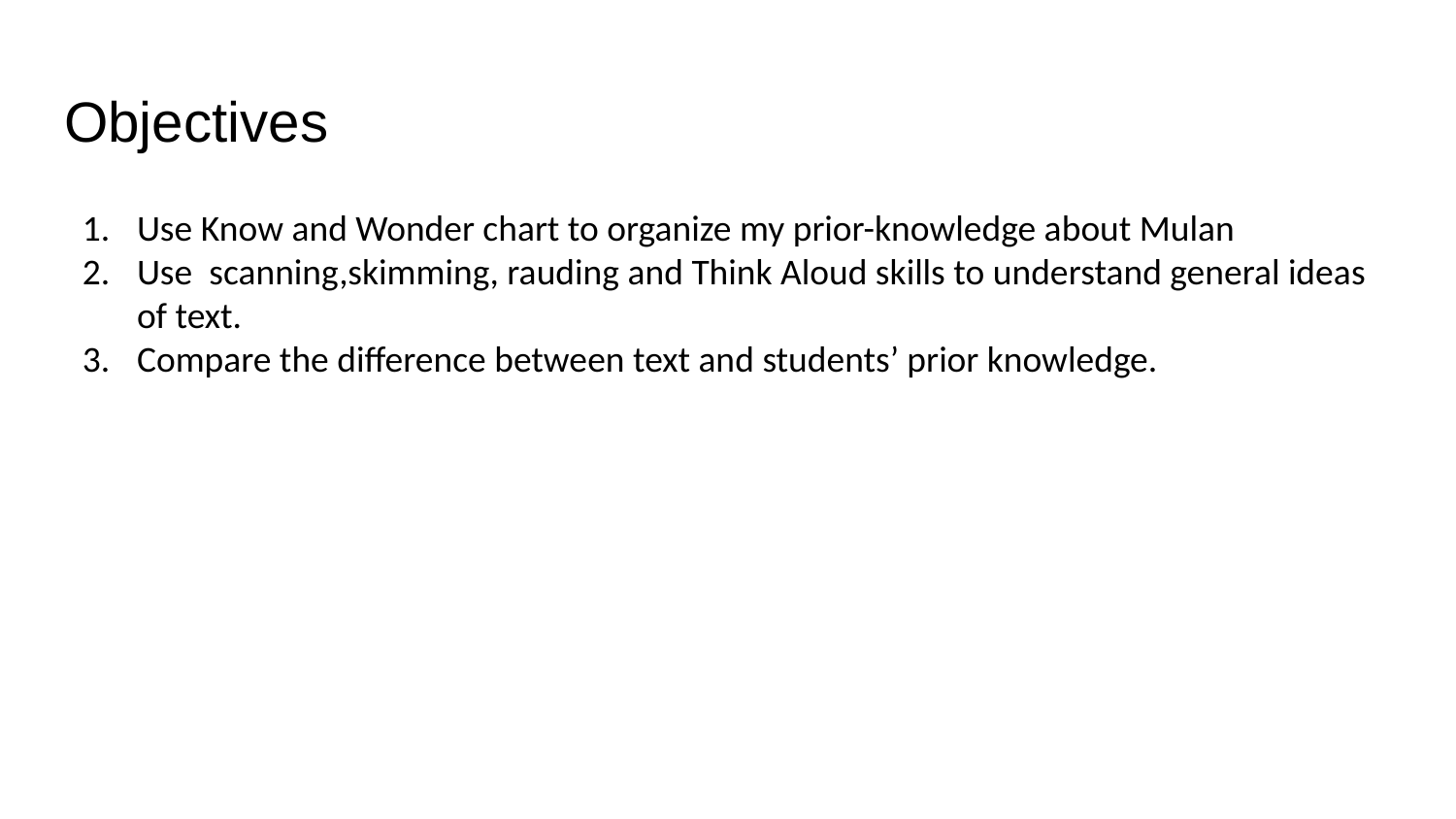

# Objectives
Use Know and Wonder chart to organize my prior-knowledge about Mulan
Use  scanning,skimming, rauding and Think Aloud skills to understand general ideas of text.
Compare the difference between text and students’ prior knowledge.